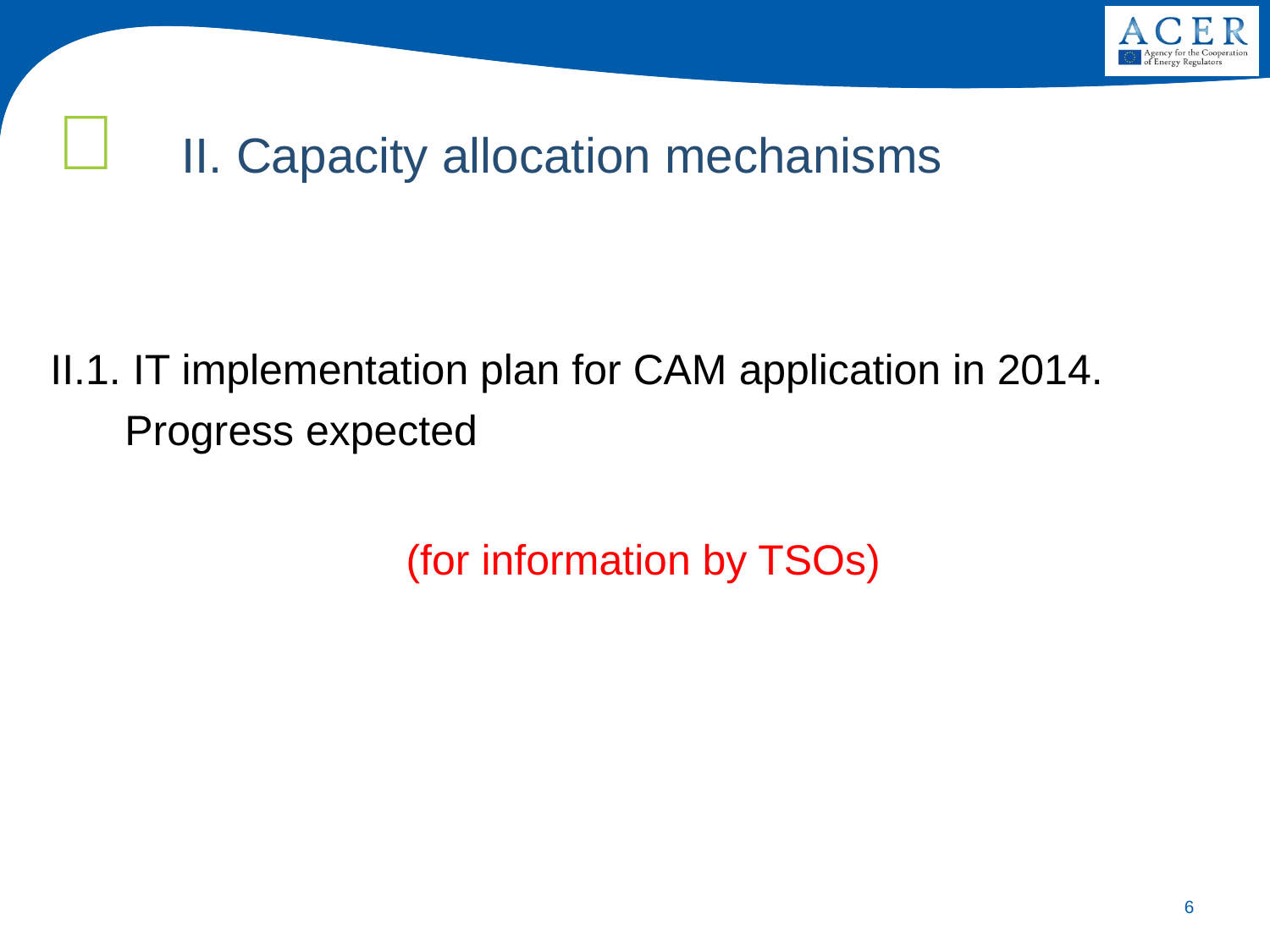

II. Capacity allocation mechanisms
II.1. IT implementation plan for CAM application in 2014. Progress expected

(for information by TSOs)